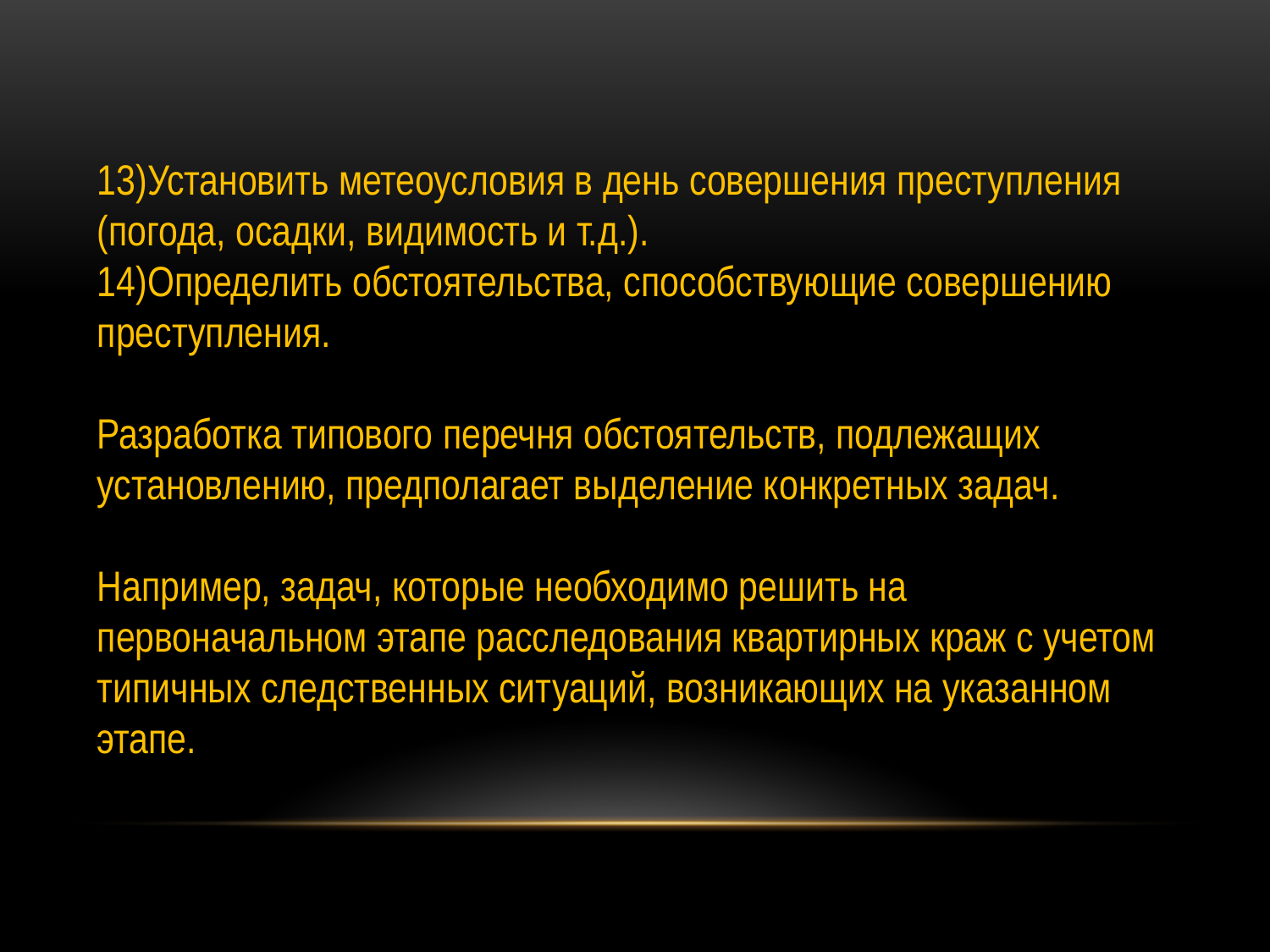

13)Установить метеоусловия в день совершения преступления (погода, осадки, видимость и т.д.).
14)Определить обстоятельства, способствующие совершению преступления.

Разработка типового перечня обстоятельств, подлежащих установлению, предполагает выделение конкретных задач.

Например, задач, которые необходимо решить на первоначальном этапе расследования квартирных краж с учетом типичных следственных ситуаций, возникающих на указанном этапе.